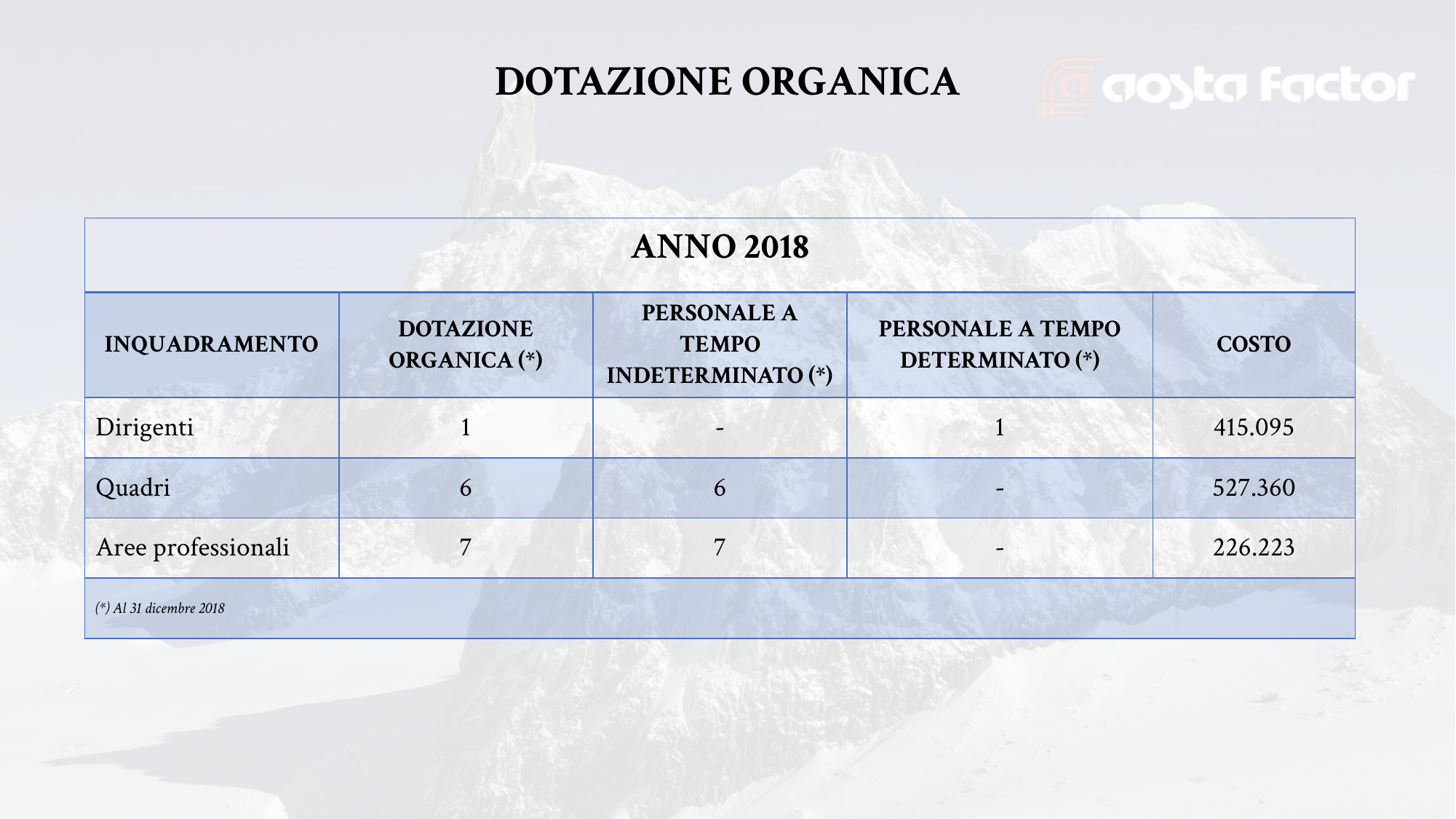

# DOTAZIONE ORGANICA
| ANNO 2018 |  |  |  |  |
| --- | --- | --- | --- | --- |
| INQUADRAMENTO | DOTAZIONE ORGANICA (\*) | PERSONALE A TEMPO INDETERMINATO (\*) | PERSONALE A TEMPO DETERMINATO (\*) | COSTO |
| Dirigenti | 1 | - | 1 | 415.095 |
| Quadri | 6 | 6 | - | 527.360 |
| Aree professionali | 7 | 7 | - | 226.223 |
| (\*) Al 31 dicembre 2018 |  |  |  |  |